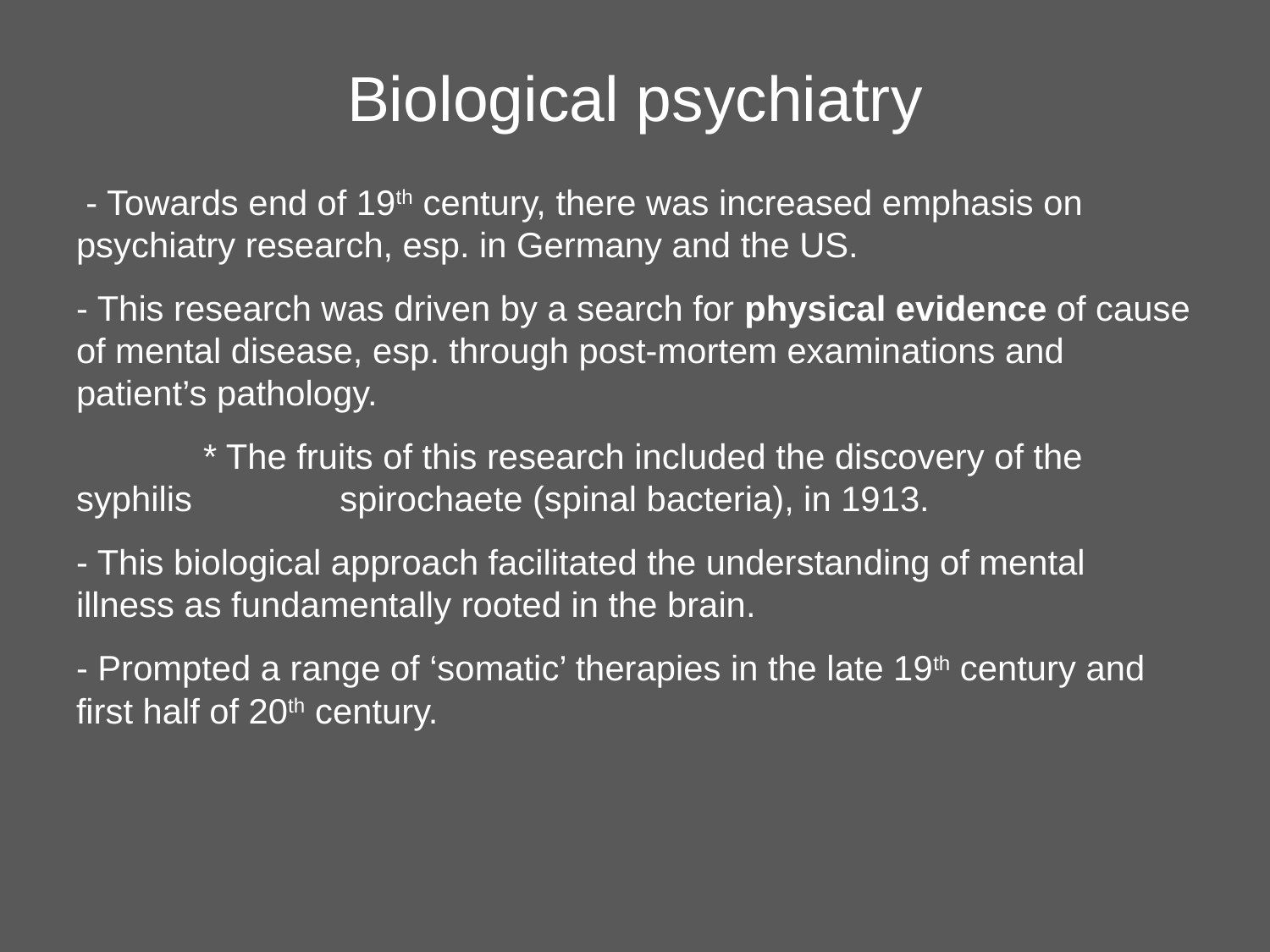

# Biological psychiatry
 - Towards end of 19th century, there was increased emphasis on psychiatry research, esp. in Germany and the US.
- This research was driven by a search for physical evidence of cause of mental disease, esp. through post-mortem examinations and patient’s pathology.
	* The fruits of this research included the discovery of the syphilis		 spirochaete (spinal bacteria), in 1913.
- This biological approach facilitated the understanding of mental illness as fundamentally rooted in the brain.
- Prompted a range of ‘somatic’ therapies in the late 19th century and first half of 20th century.